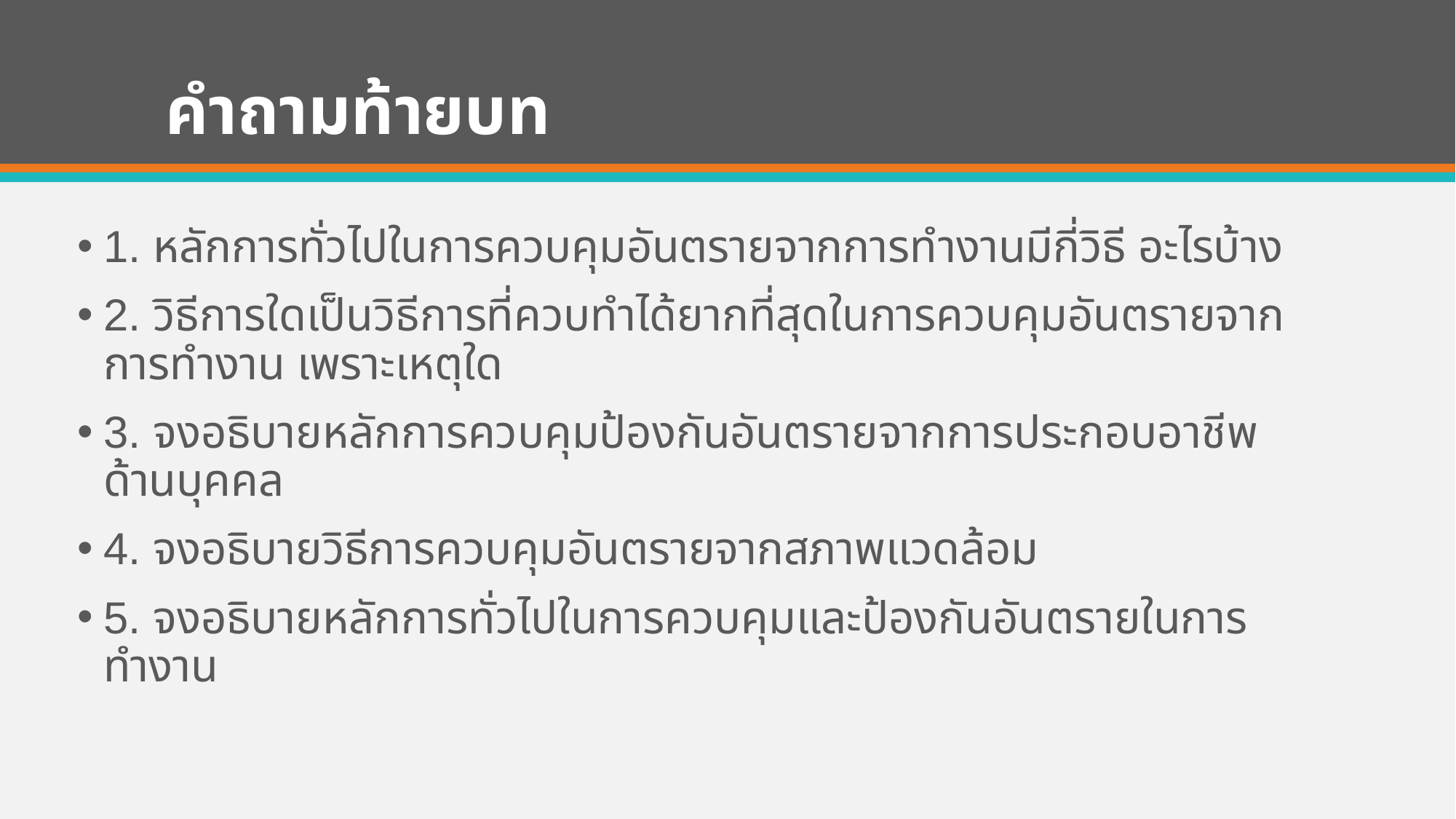

# คำถามท้ายบท
1. หลักการทั่วไปในการควบคุมอันตรายจากการทำงานมีกี่วิธี อะไรบ้าง
2. วิธีการใดเป็นวิธีการที่ควบทำได้ยากที่สุดในการควบคุมอันตรายจากการทำงาน เพราะเหตุใด
3. จงอธิบายหลักการควบคุมป้องกันอันตรายจากการประกอบอาชีพด้านบุคคล
4. จงอธิบายวิธีการควบคุมอันตรายจากสภาพแวดล้อม
5. จงอธิบายหลักการทั่วไปในการควบคุมและป้องกันอันตรายในการทำงาน